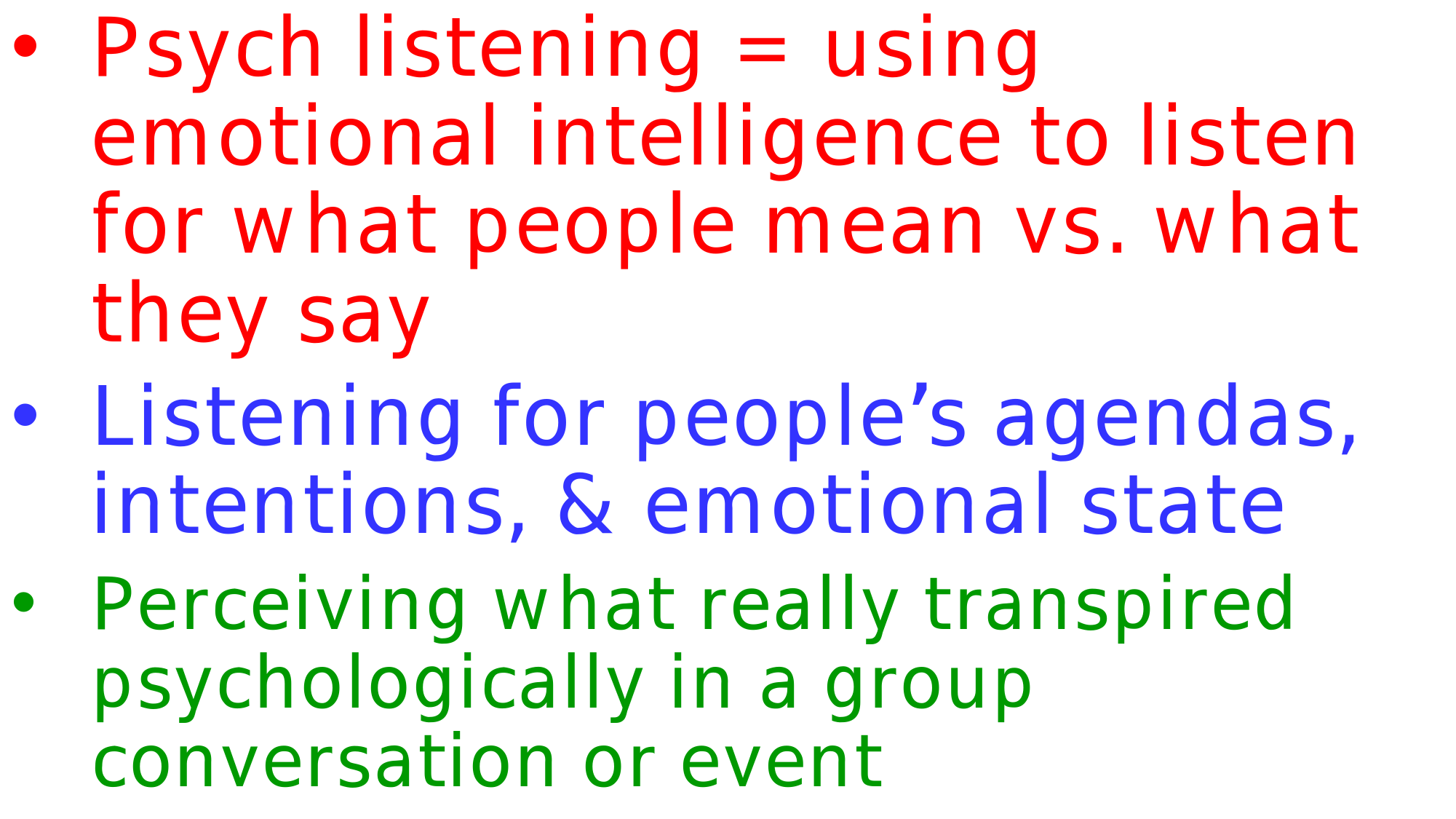

Psych listening = using emotional intelligence to listen for what people mean vs. what they say
Listening for people’s agendas, intentions, & emotional state
Perceiving what really transpired psychologically in a group conversation or event